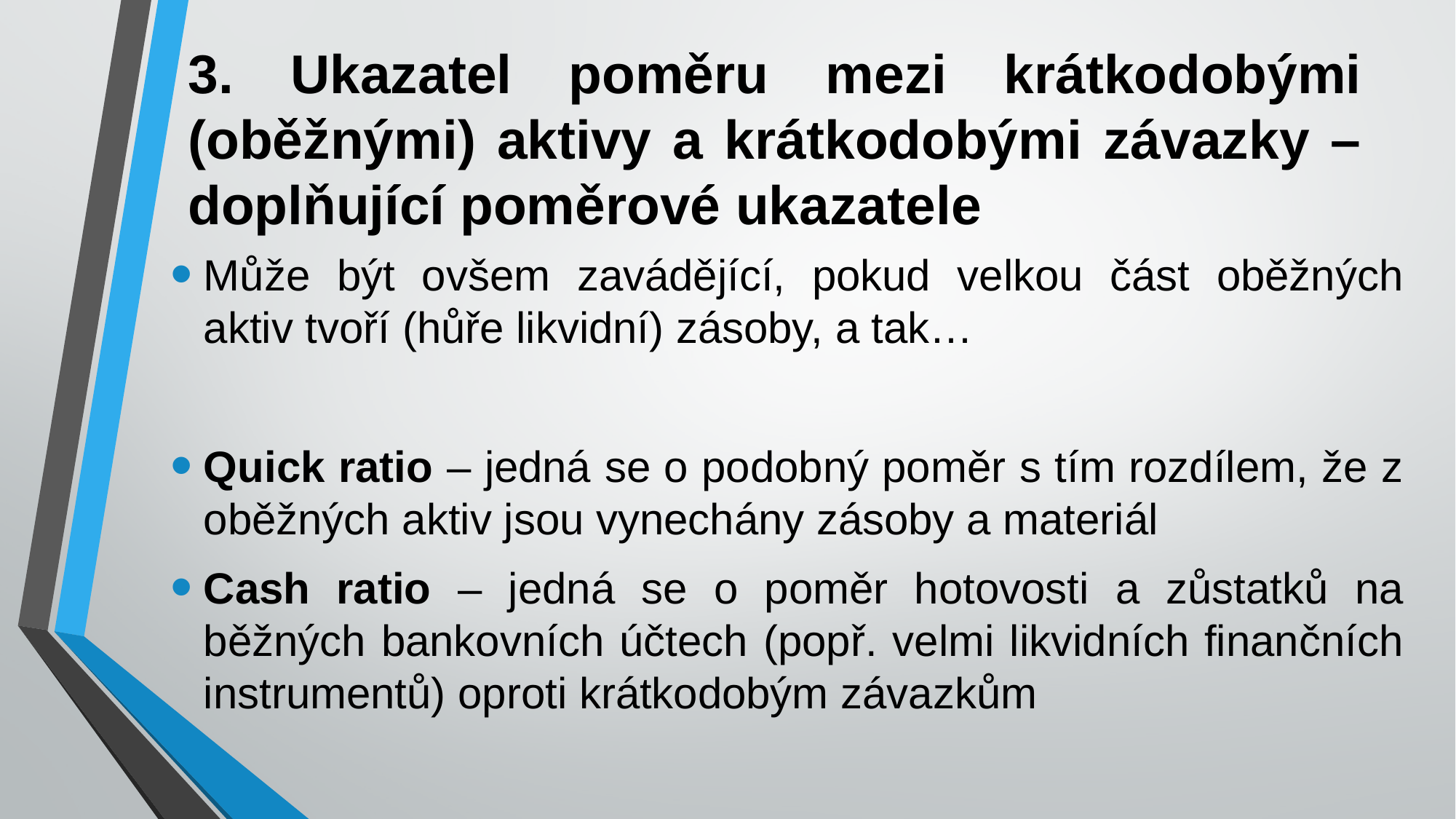

# 3. Ukazatel poměru mezi krátkodobými (oběžnými) aktivy a krátkodobými závazky – doplňující poměrové ukazatele
Může být ovšem zavádějící, pokud velkou část oběžných aktiv tvoří (hůře likvidní) zásoby, a tak…

Quick ratio – jedná se o podobný poměr s tím rozdílem, že z oběžných aktiv jsou vynechány zásoby a materiál
Cash ratio – jedná se o poměr hotovosti a zůstatků na běžných bankovních účtech (popř. velmi likvidních finančních instrumentů) oproti krátkodobým závazkům